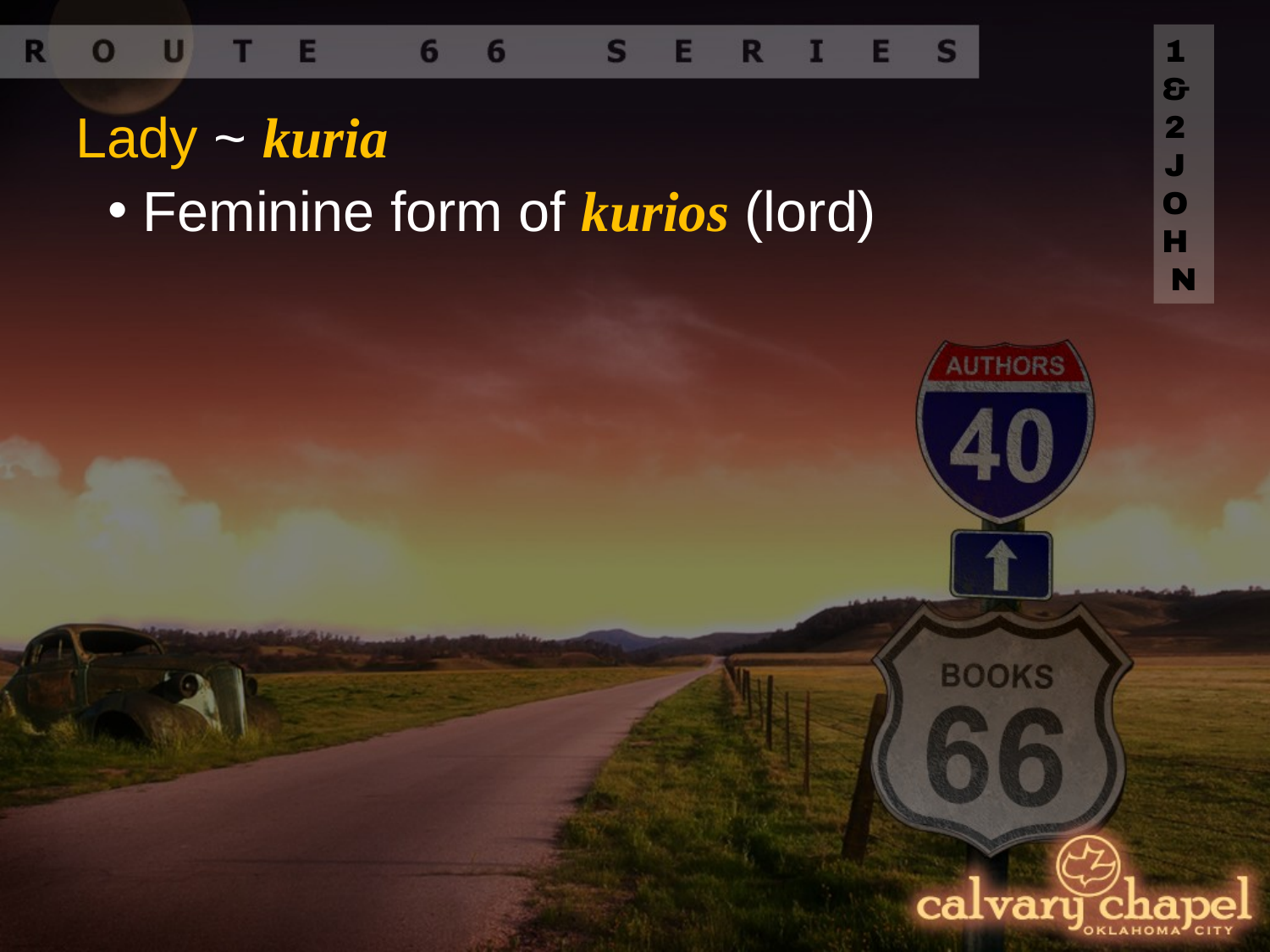

1&2 JOHN
Lady ~ kuria
 Feminine form of kurios (lord)